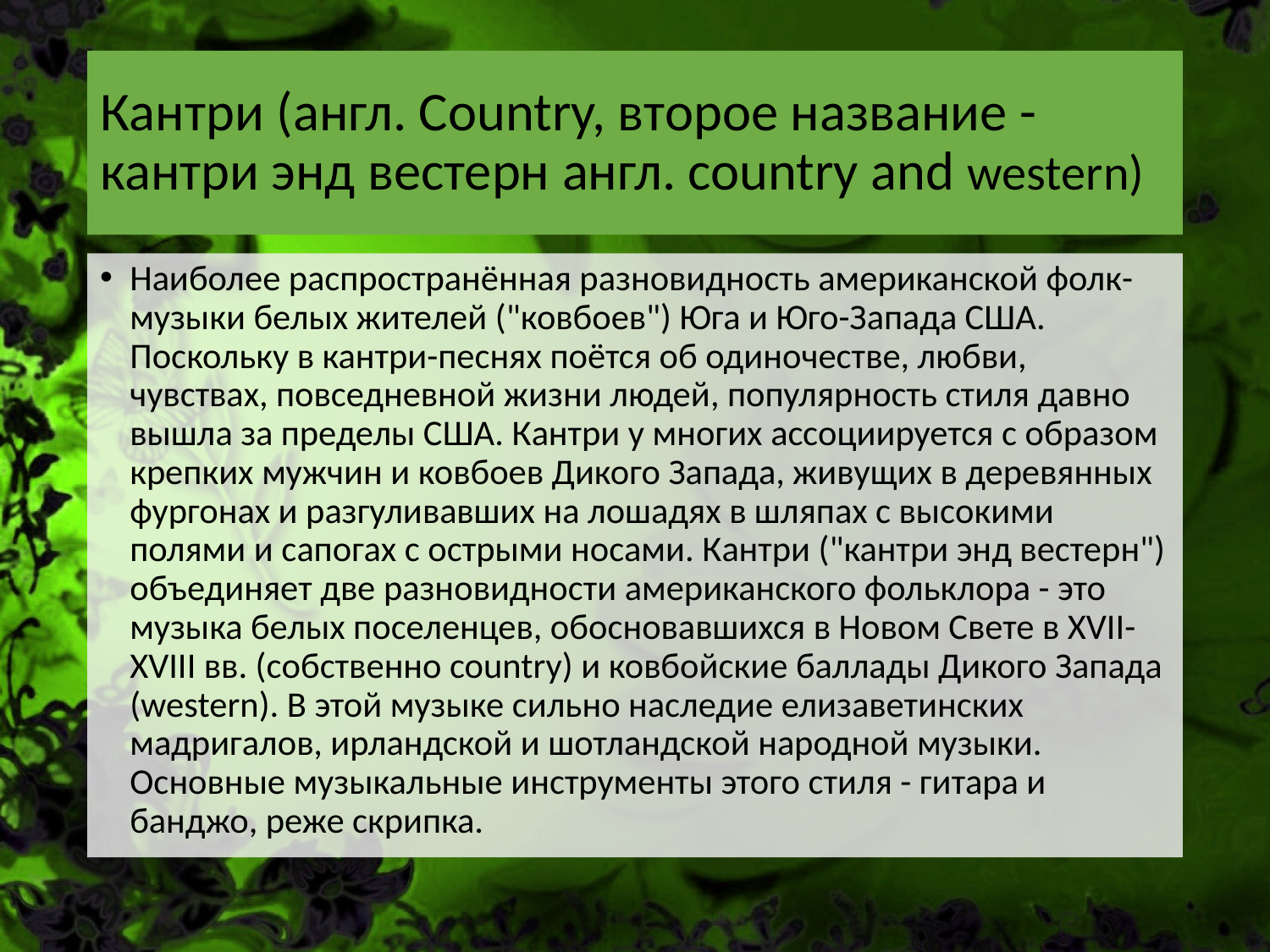

# Кантри (англ. Country, второе название - кантри энд вестерн англ. country and western)
Наиболее распространённая разновидность американской фолк-музыки белых жителей ("ковбоев") Юга и Юго-Запада США. Поскольку в кантри-песнях поётся об одиночестве, любви, чувствах, повседневной жизни людей, популярность стиля давно вышла за пределы США. Кантри у многих ассоциируется с образом крепких мужчин и ковбоев Дикого Запада, живущих в деревянных фургонах и разгуливавших на лошадях в шляпах с высокими полями и сапогах с острыми носами. Кантри ("кантри энд вестерн") объединяет две разновидности американского фольклора - это музыка белых поселенцев, обосновавшихся в Новом Свете в XVII-XVIII вв. (собственно country) и ковбойские баллады Дикого Запада (western). В этой музыке сильно наследие елизаветинских мадригалов, ирландской и шотландской народной музыки. Основные музыкальные инструменты этого стиля - гитара и банджо, реже скрипка.